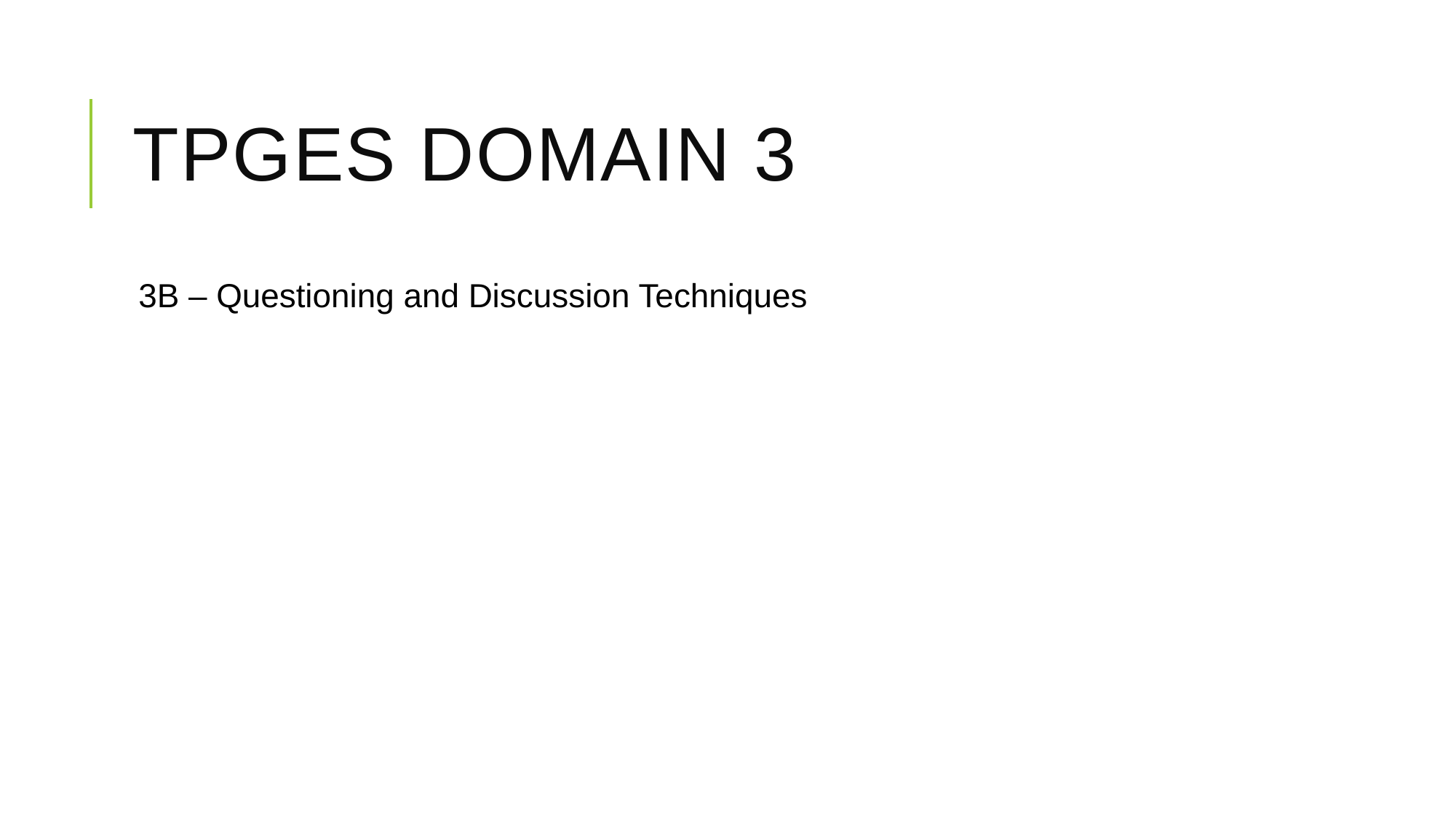

# TPGES Domain 3
3B – Questioning and Discussion Techniques